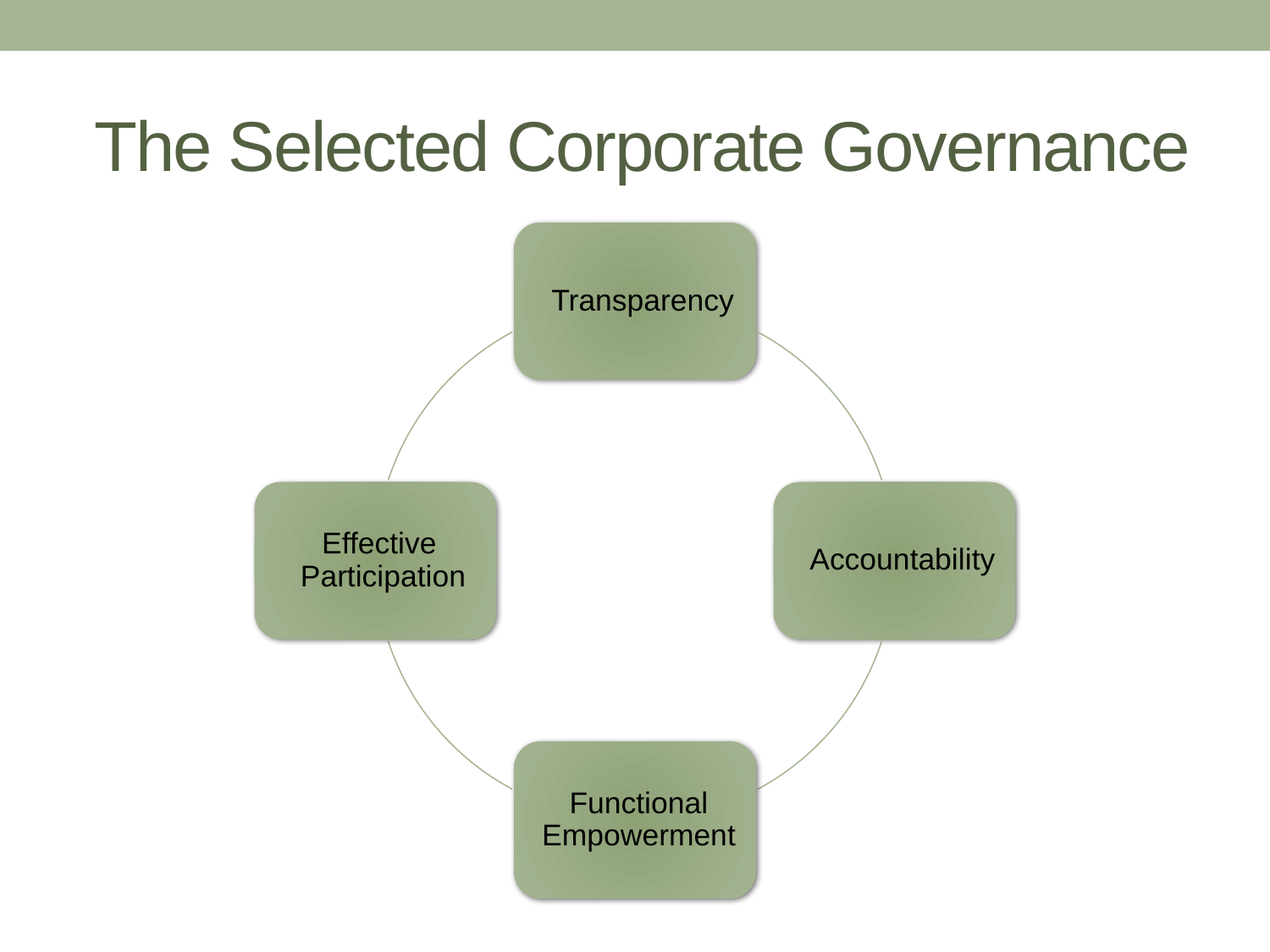

# The Selected Corporate Governance
Transparency
Accountability
Functional Empowerment
Effective Participation